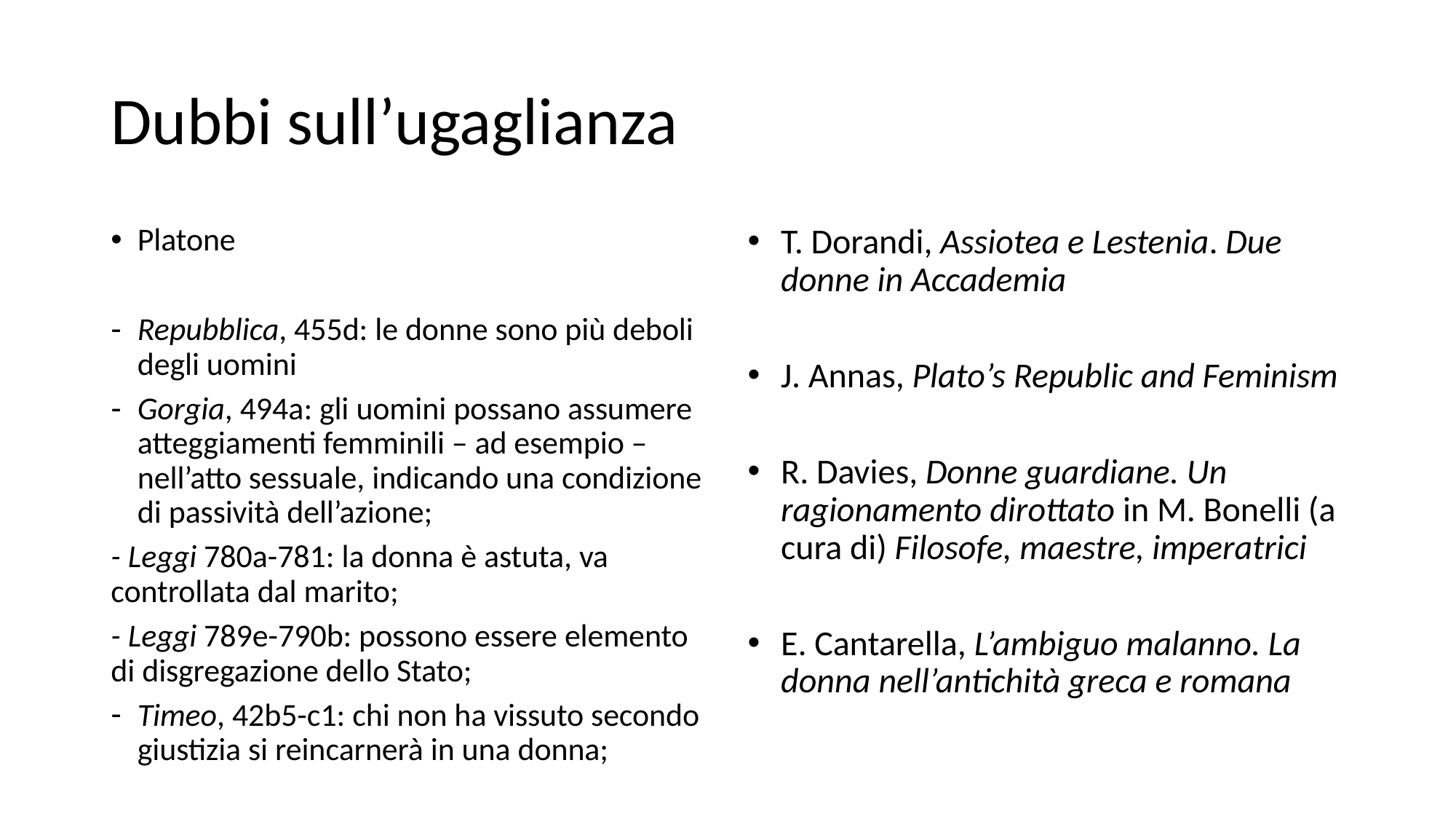

# Dubbi sull’ugaglianza
Platone

Repubblica, 455d: le donne sono più deboli degli uomini
Gorgia, 494a: gli uomini possano assumere atteggiamenti femminili – ad esempio – nell’atto sessuale, indicando una condizione di passività dell’azione;
- Leggi 780a-781: la donna è astuta, va controllata dal marito;
- Leggi 789e-790b: possono essere elemento di disgregazione dello Stato;
Timeo, 42b5-c1: chi non ha vissuto secondo giustizia si reincarnerà in una donna;

T. Dorandi, Assiotea e Lestenia. Due donne in Accademia

J. Annas, Plato’s Republic and Feminism

R. Davies, Donne guardiane. Un ragionamento dirottato in M. Bonelli (a cura di) Filosofe, maestre, imperatrici

E. Cantarella, L’ambiguo malanno. La donna nell’antichità greca e romana